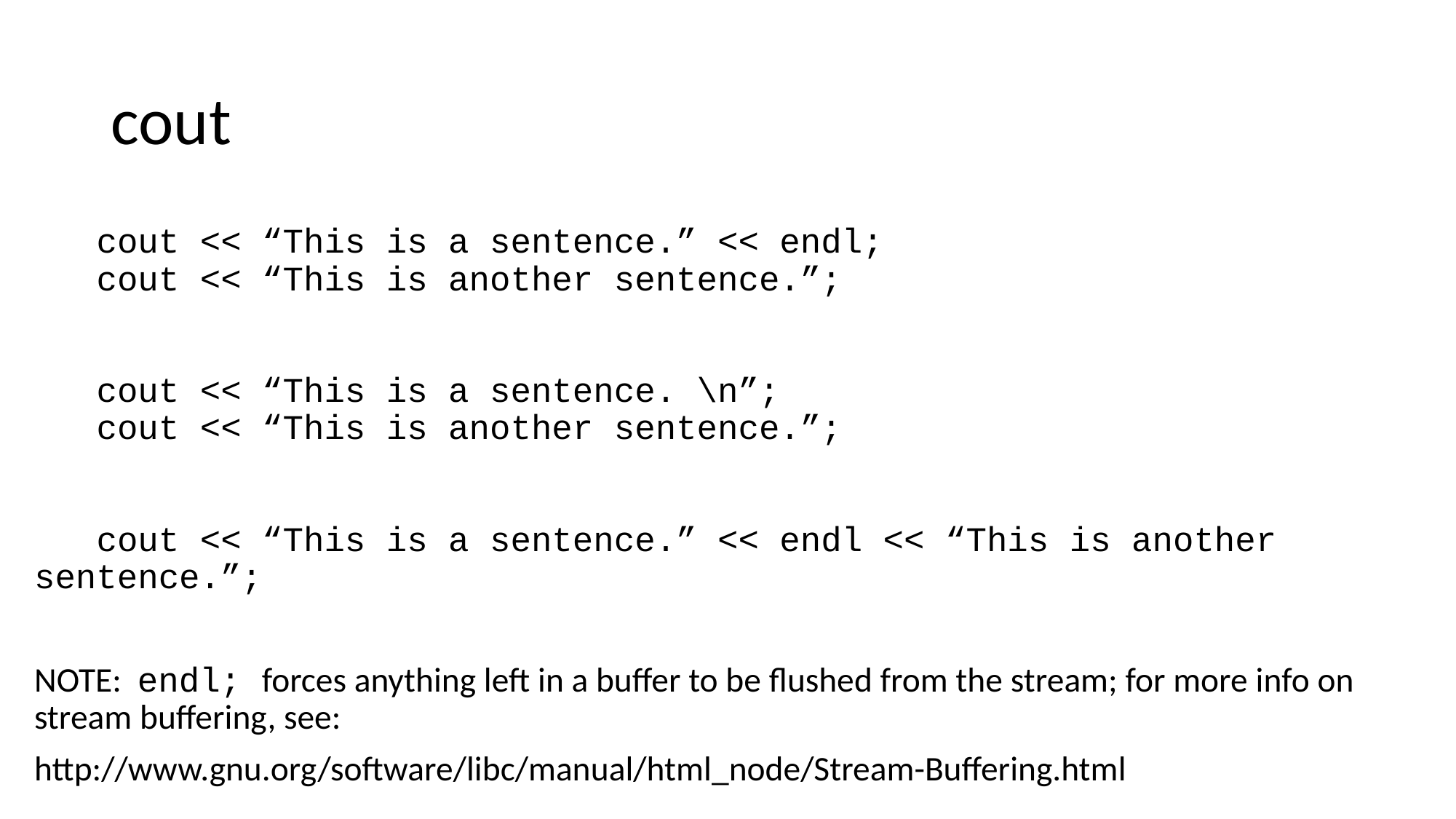

# cout
   cout << “This is a sentence.” << endl;
   cout << “This is another sentence.”;

   cout << “This is a sentence. \n”;
   cout << “This is another sentence.”;

   cout << “This is a sentence.” << endl << “This is another sentence.”;

NOTE:  endl; forces anything left in a buffer to be flushed from the stream; for more info on stream buffering, see:
http://www.gnu.org/software/libc/manual/html_node/Stream-Buffering.html